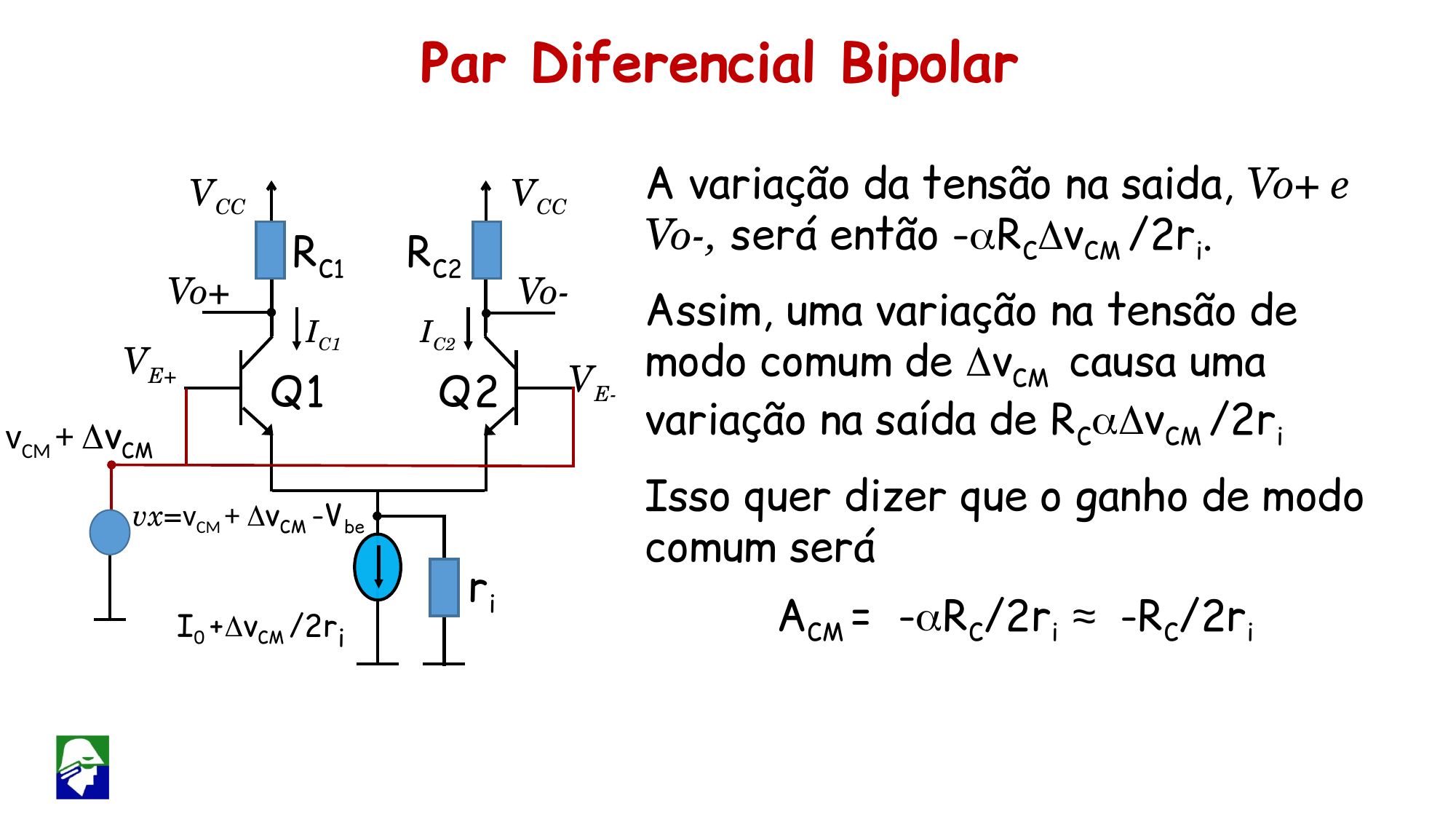

Par Diferencial Bipolar
A variação da tensão na saida, Vo+ e Vo-, será então -αRCΔvCM /2ri.
Assim, uma variação na tensão de modo comum de ΔvCM  causa uma variação na saída de RCαΔvCM /2ri
Isso quer dizer que o ganho de modo comum será
ACM =  -αRC/2ri  ≈  -RC/2ri
VCC
VCC
RC2

Vo-
Q2
RC1

Vo+
IC1
IC2
VE+
VE-
Q1

 vCM + ΔvCM
vx=vCM + ΔvCM -Vbe

ri

I0 +ΔvCM /2ri
478